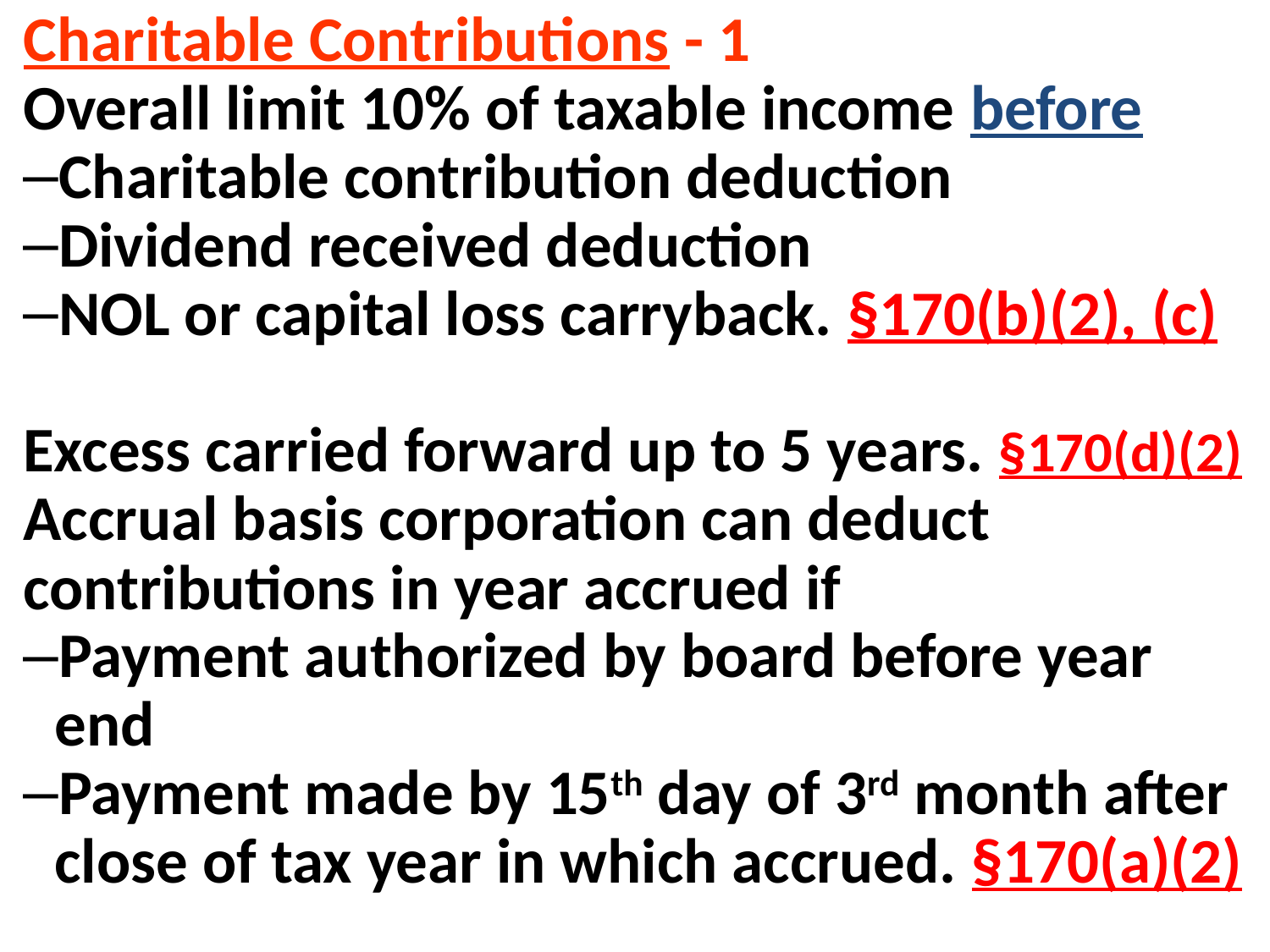

Charitable Contributions - 1
Overall limit 10% of taxable income before
Charitable contribution deduction
Dividend received deduction
NOL or capital loss carryback. §170(b)(2), (c)
Excess carried forward up to 5 years. §170(d)(2)
Accrual basis corporation can deduct  contributions in year accrued if
Payment authorized by board before year end
Payment made by 15th day of 3rd month after close of tax year in which accrued. §170(a)(2)